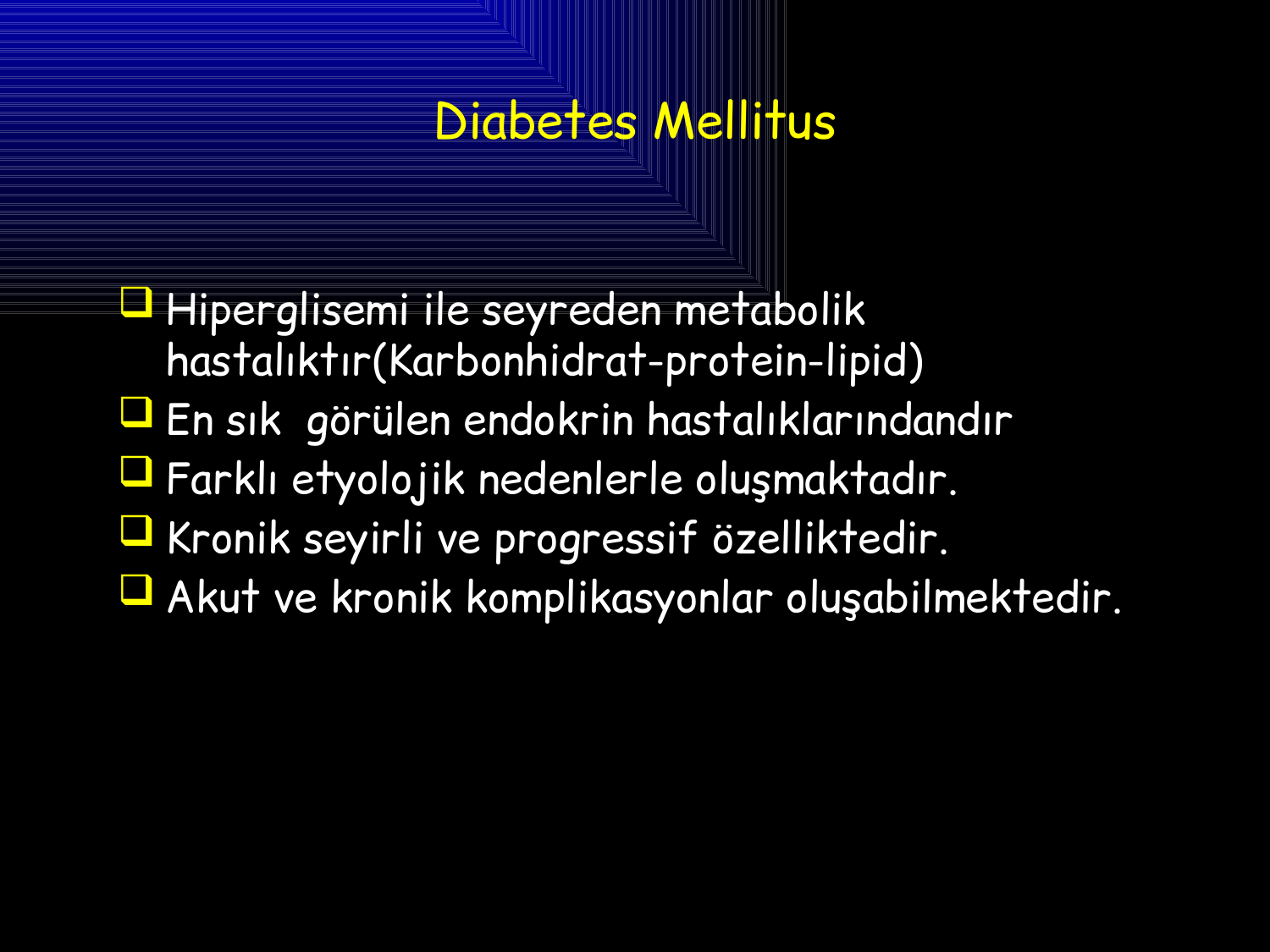

# Diabetes Mellitus
Hiperglisemi ile seyreden metabolik hastalıktır(Karbonhidrat-protein-lipid)
En sık  görülen endokrin hastalıklarındandır
Farklı etyolojik nedenlerle oluşmaktadır.
Kronik seyirli ve progressif özelliktedir.
Akut ve kronik komplikasyonlar oluşabilmektedir.